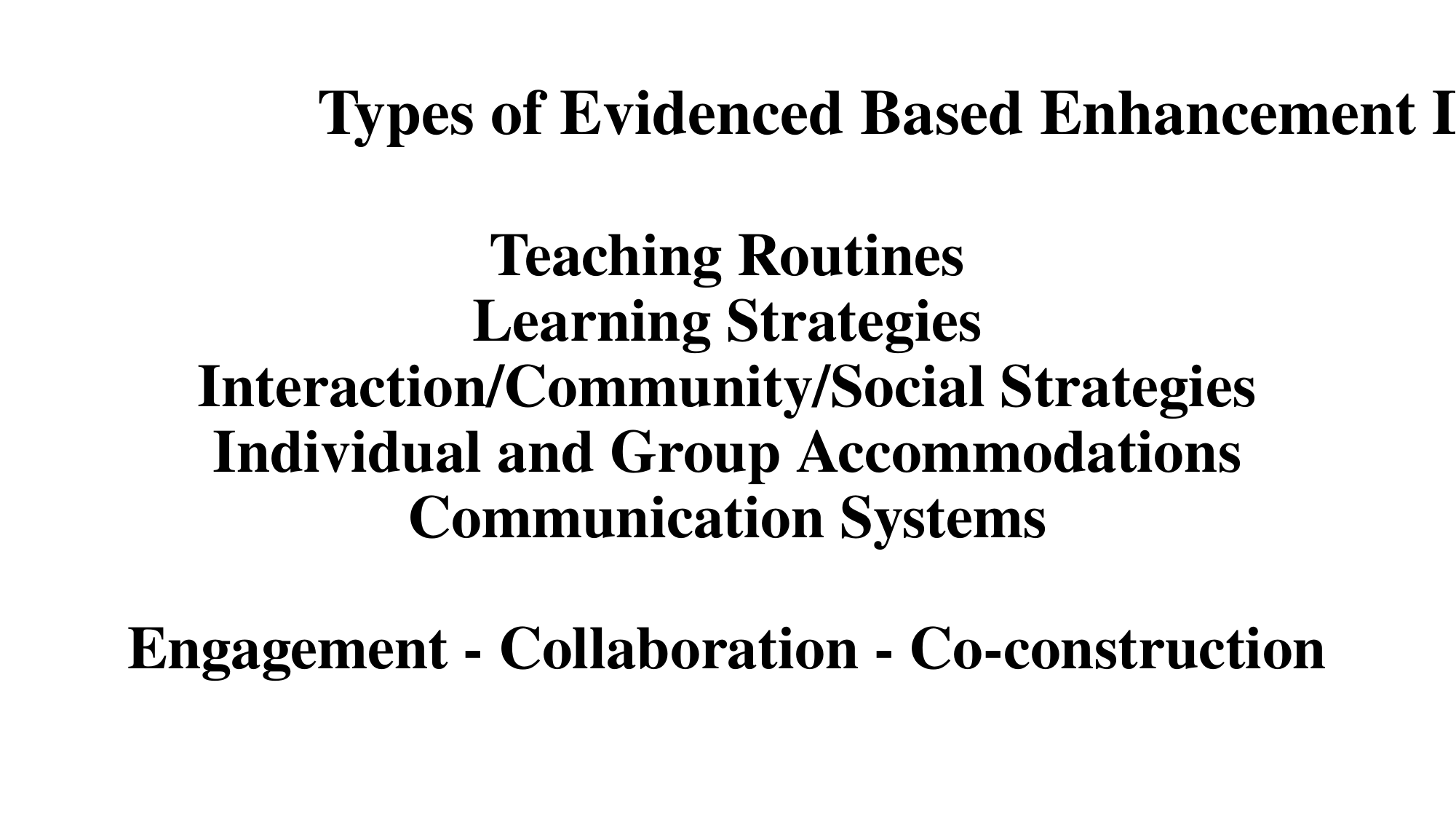

Types of Evidenced Based Enhancement Decision Options
Teaching Routines
Learning Strategies
Interaction/Community/Social Strategies
Individual and Group Accommodations
Communication Systems

Engagement - Collaboration - Co-construction